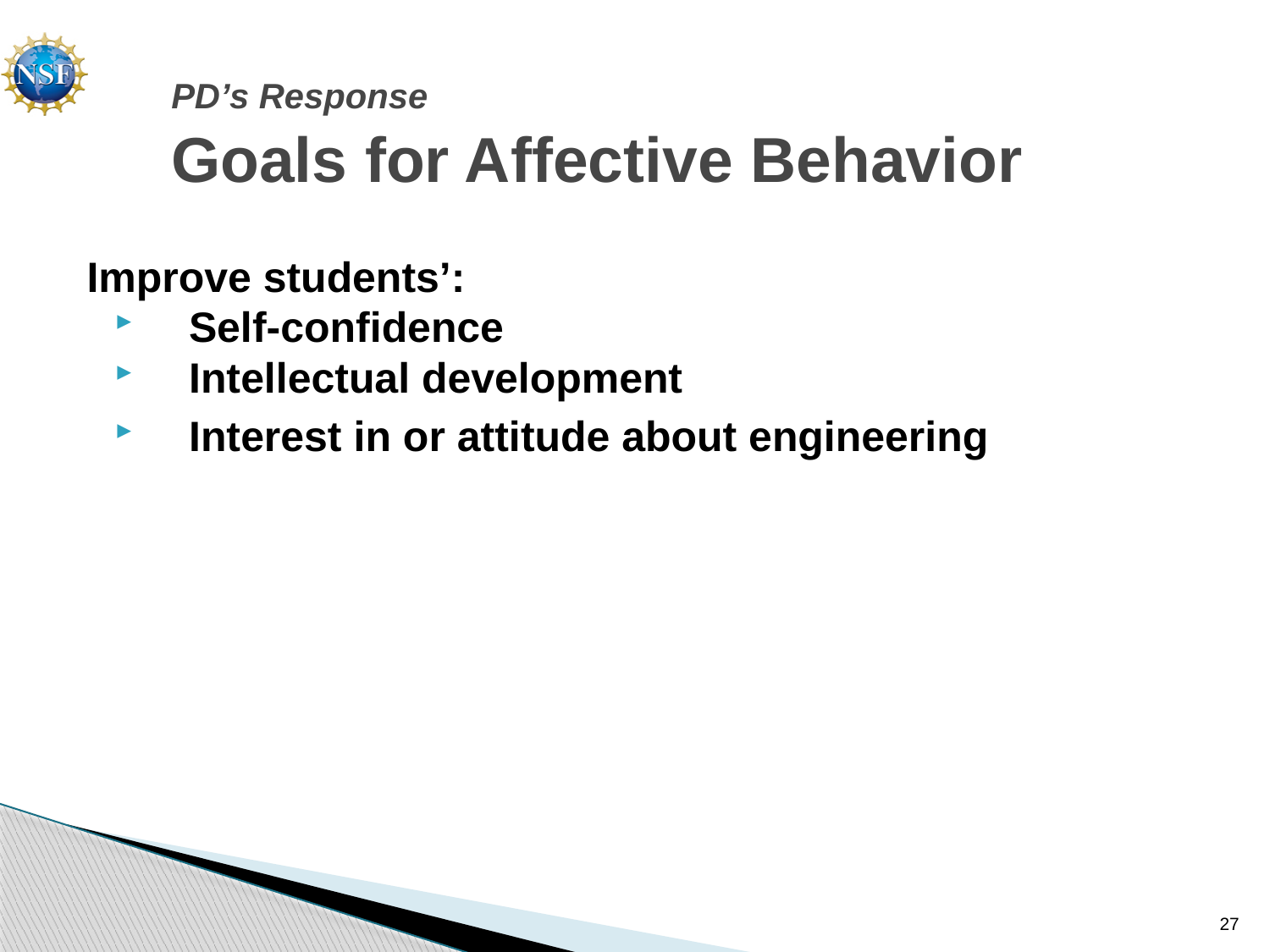

# PD’s Response Goals for Affective Behavior
Improve students’:
Self-confidence
Intellectual development
Interest in or attitude about engineering
27